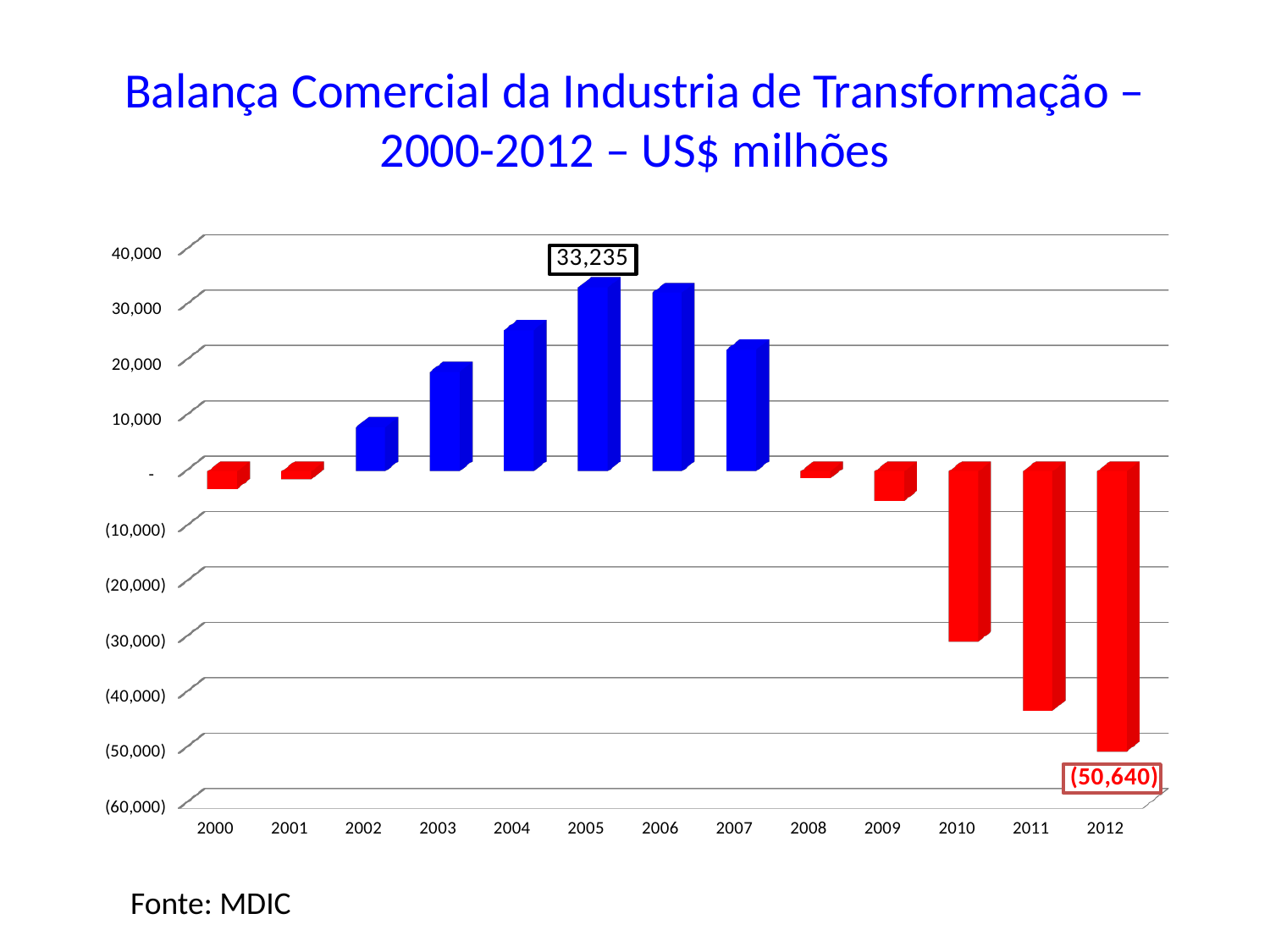

# Balança Comercial da Industria de Transformação – 2000-2012 – US$ milhões

[unsupported chart]

Fonte: MDIC